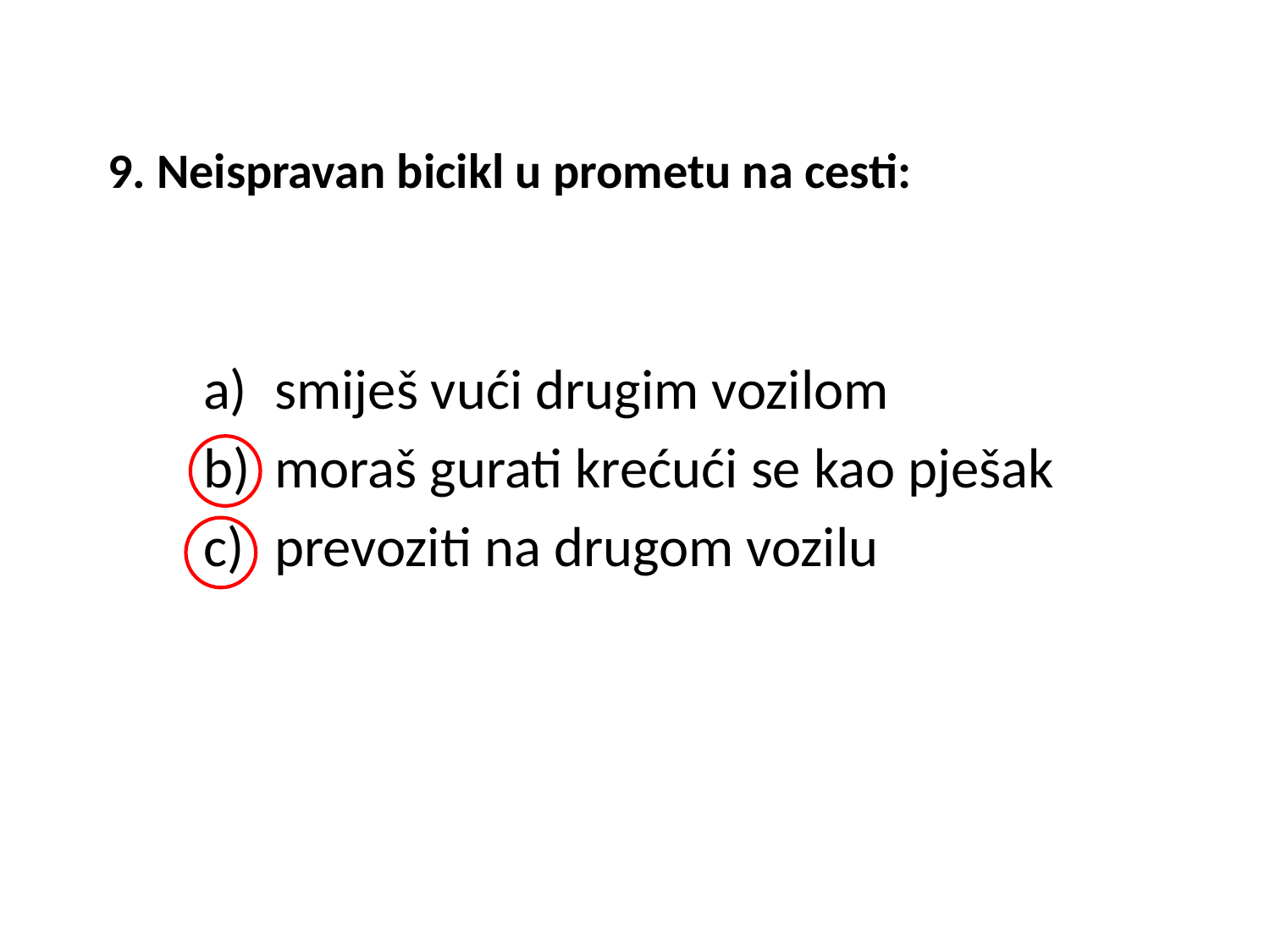

# 9. Neispravan bicikl u prometu na cesti:
smiješ vući drugim vozilom
moraš gurati krećući se kao pješak
prevoziti na drugom vozilu